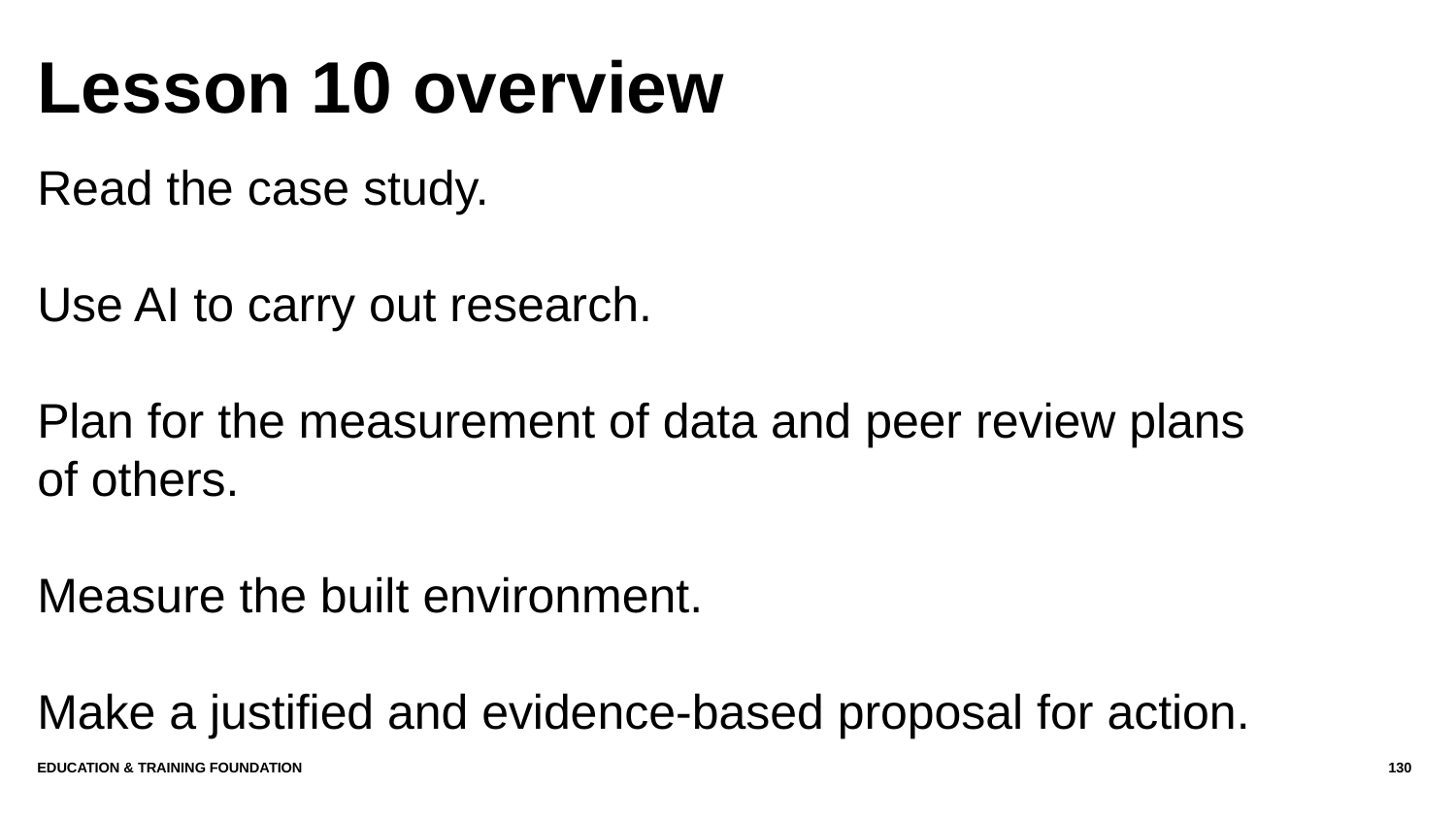

# Lesson 10 overview
Read the case study.

Use AI to carry out research.

Plan for the measurement of data and peer review plans of others.

Measure the built environment.

Make a justified and evidence-based proposal for action.

Education & Training Foundation
130